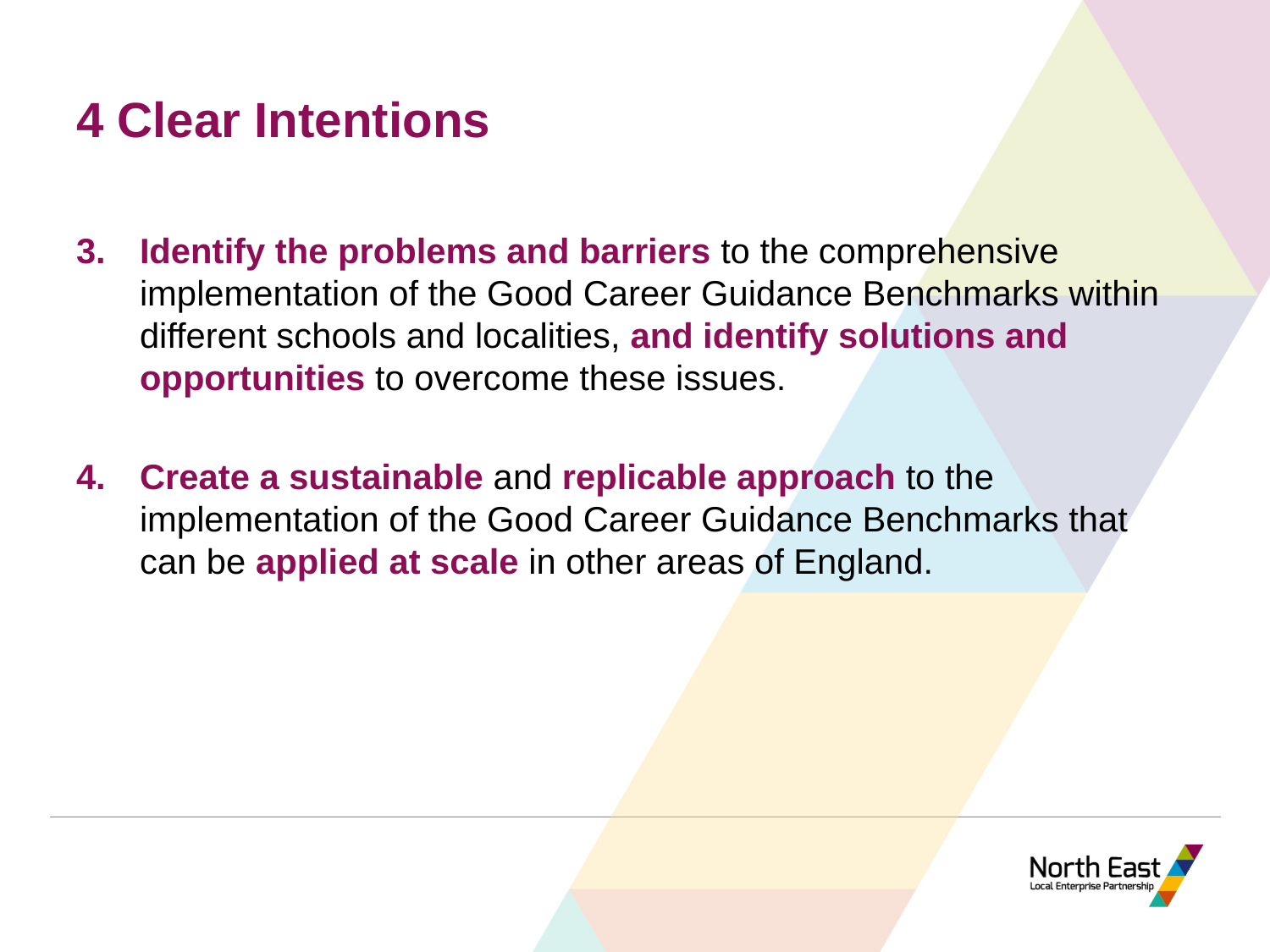

# 4 Clear Intentions
Identify the problems and barriers to the comprehensive implementation of the Good Career Guidance Benchmarks within different schools and localities, and identify solutions and opportunities to overcome these issues.

Create a sustainable and replicable approach to the implementation of the Good Career Guidance Benchmarks that can be applied at scale in other areas of England.